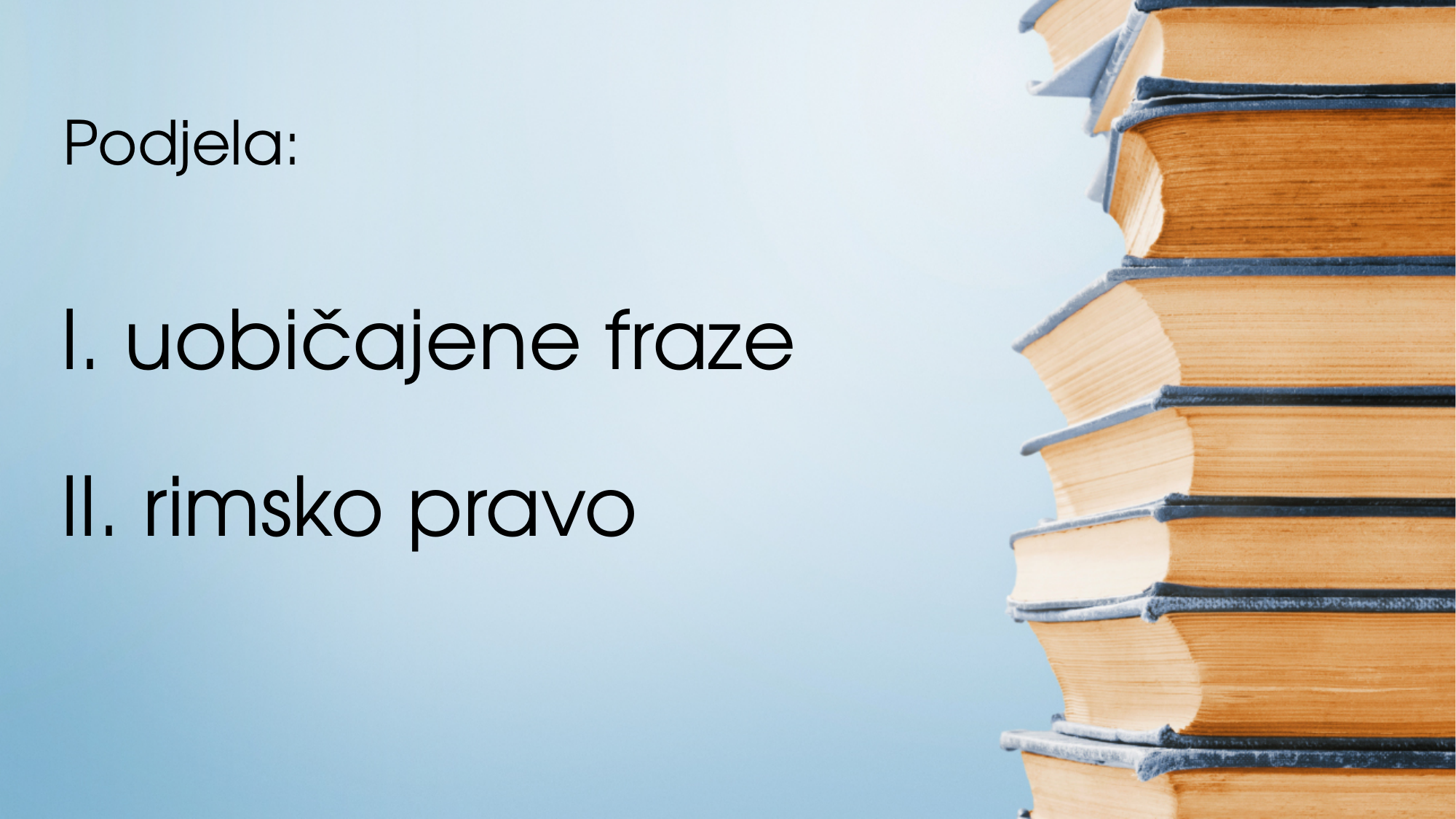

Podjela:
# I. uobičajene fraze II. rimsko pravo